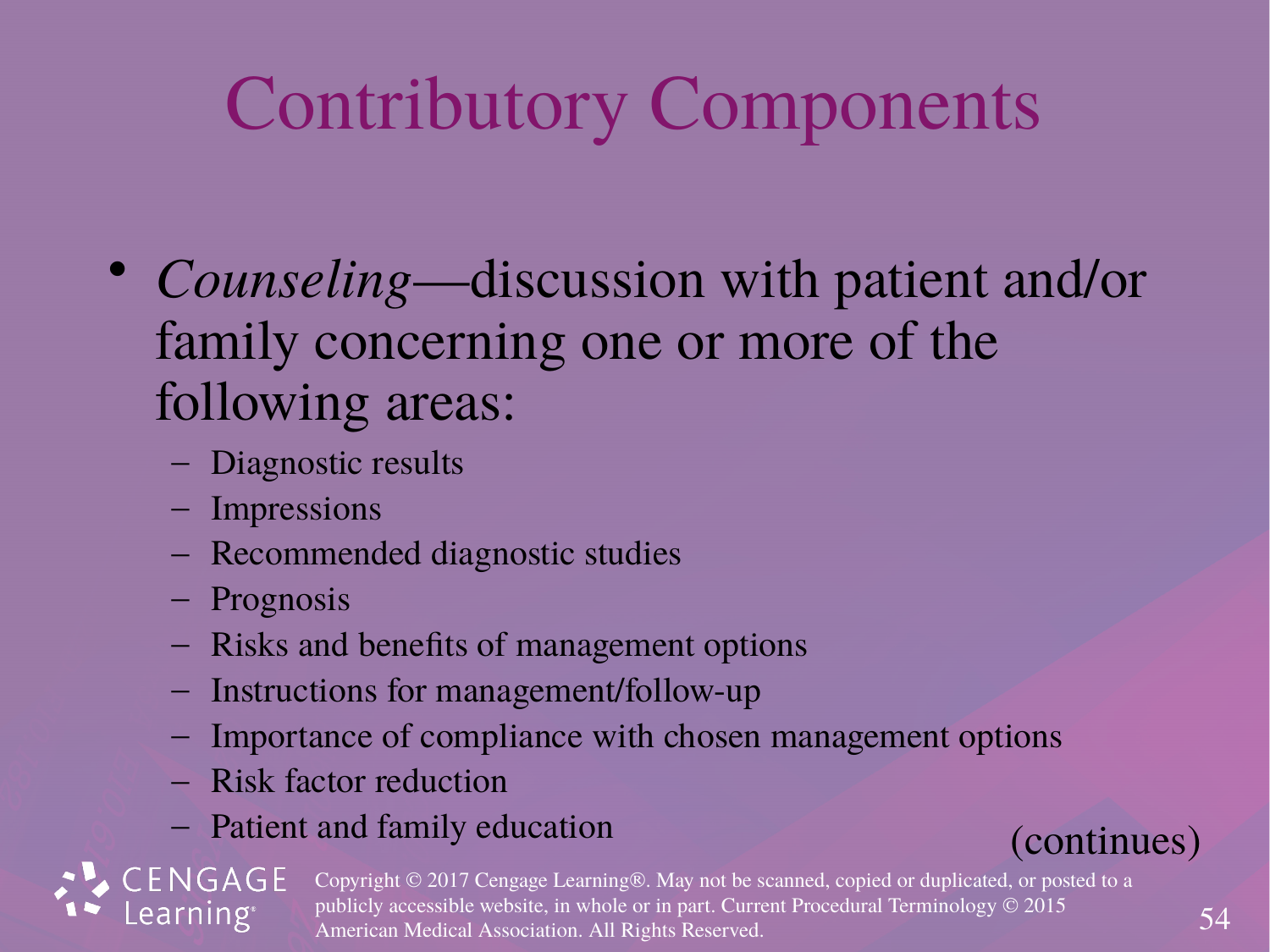

# Contributory Components
Counseling—discussion with patient and/or
family concerning one or more of the
following areas:
Diagnostic results
Impressions
Recommended diagnostic studies
Prognosis
Risks and benefits of management options
Instructions for management/follow-up
Importance of compliance with chosen management options
Risk factor reduction
Patient and family education

(continues)